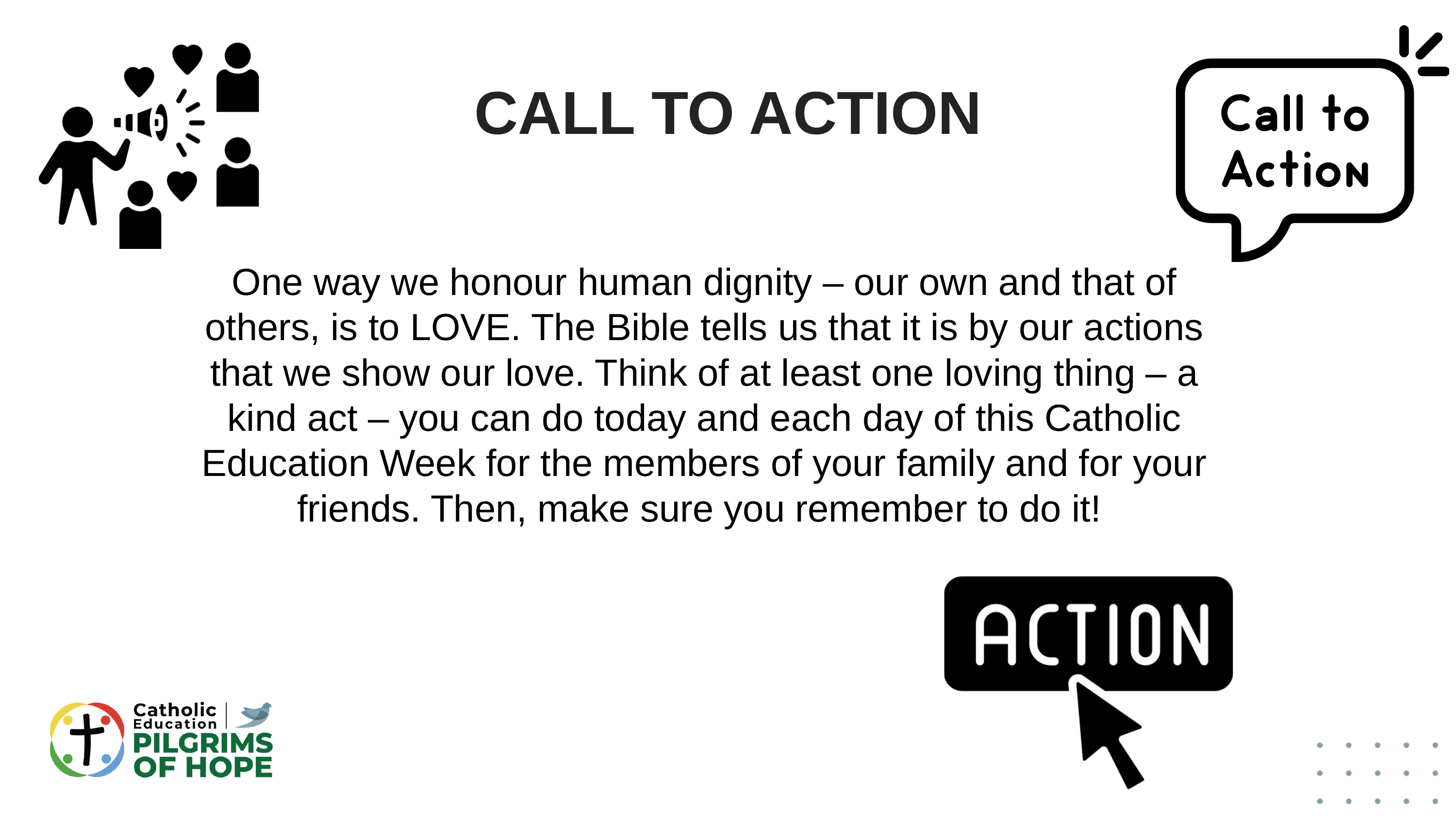

CALL TO ACTION
One way we honour human dignity – our own and that of others, is to LOVE. The Bible tells us that it is by our actions that we show our love. Think of at least one loving thing – a kind act – you can do today and each day of this Catholic Education Week for the members of your family and for your friends. Then, make sure you remember to do it!